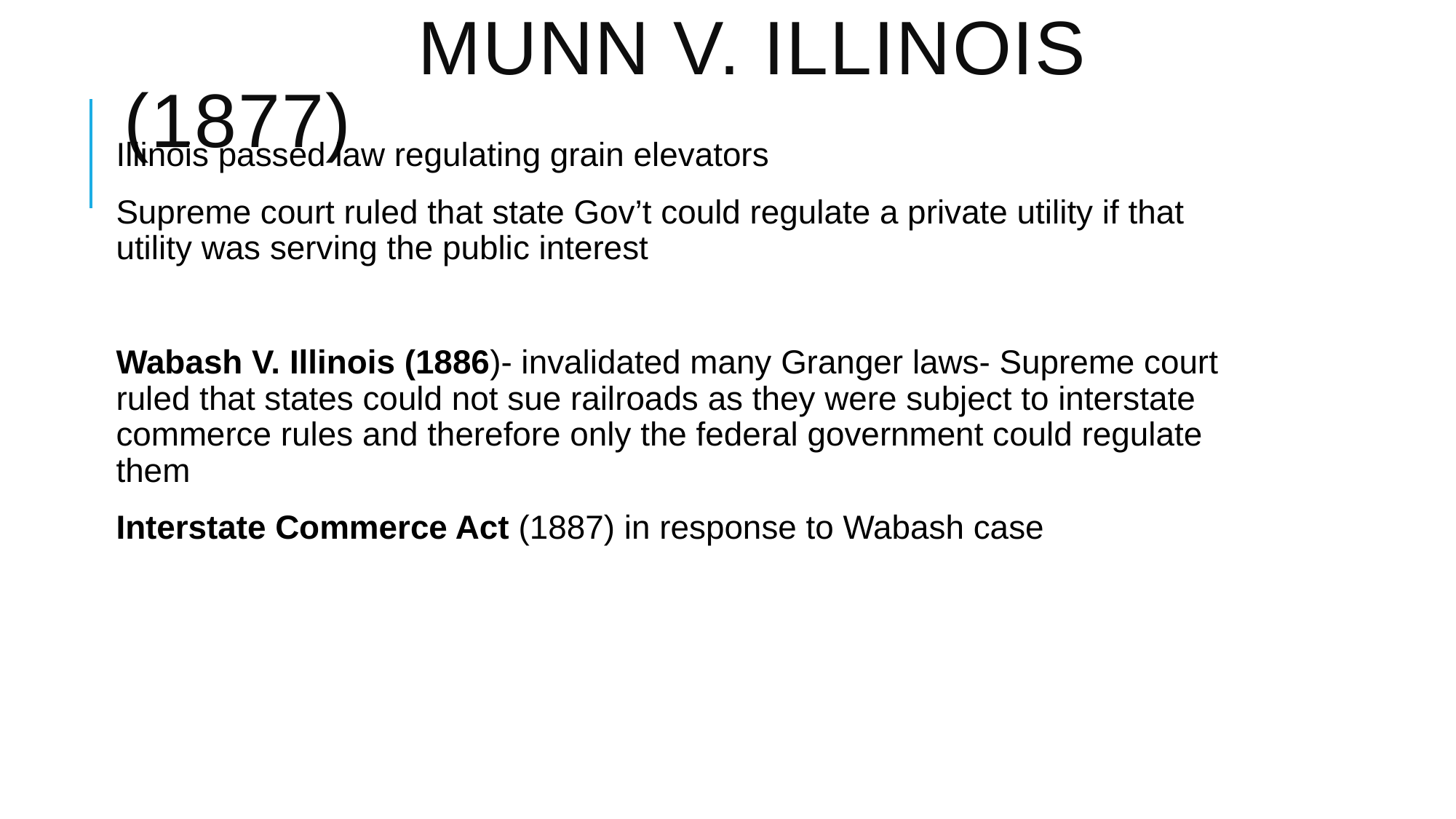

# Munn v. Illinois (1877)
Illinois passed law regulating grain elevators
Supreme court ruled that state Gov’t could regulate a private utility if that utility was serving the public interest

Wabash V. Illinois (1886)- invalidated many Granger laws- Supreme court ruled that states could not sue railroads as they were subject to interstate commerce rules and therefore only the federal government could regulate them
Interstate Commerce Act (1887) in response to Wabash case